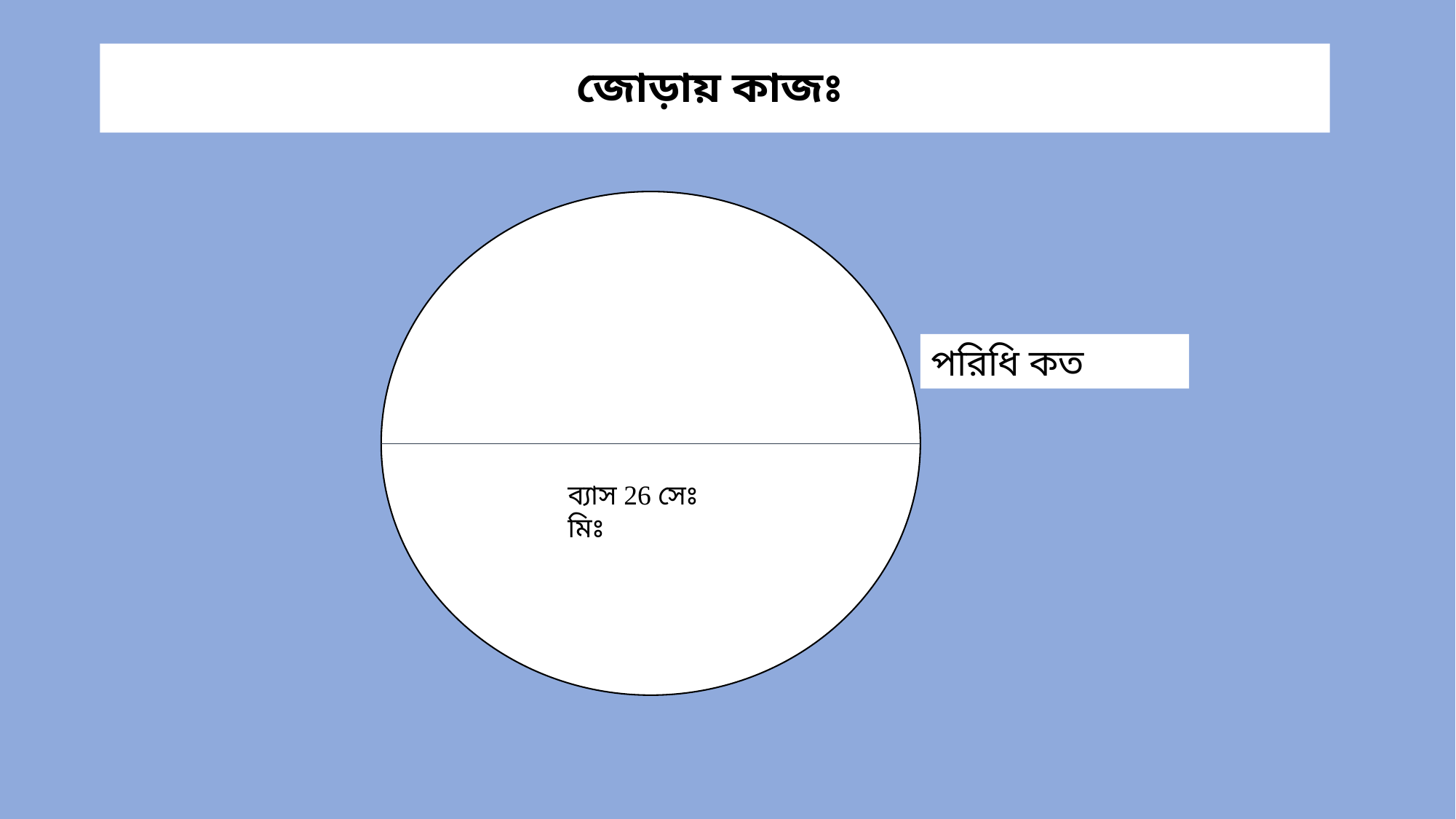

# জোড়ায় কাজঃ

ব্যাস 26 সেঃ মিঃ
পরিধি কত